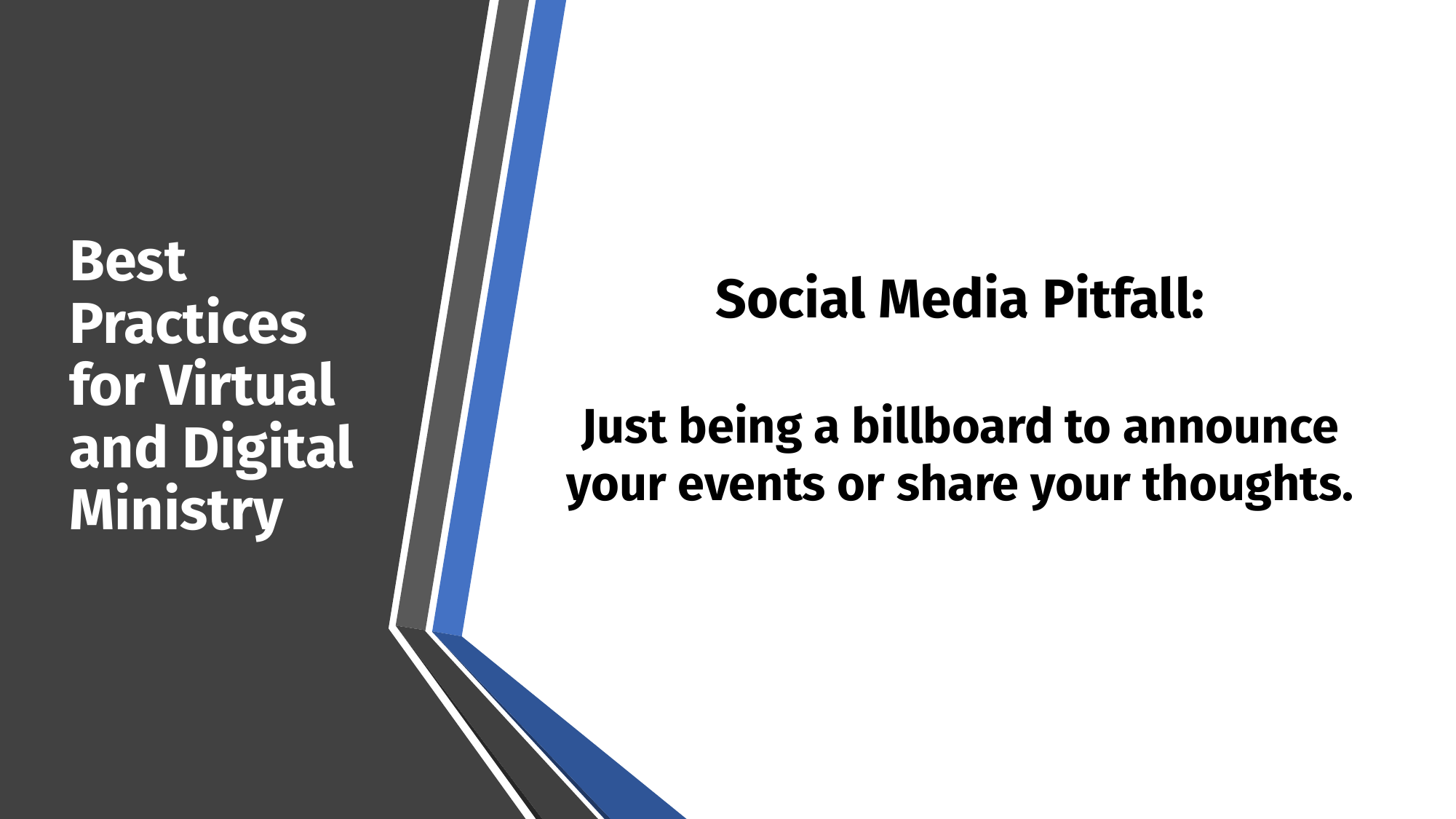

# Best Practices for Virtual and Digital Ministry
Social Media Pitfall:

Just being a billboard to announce your events or share your thoughts.